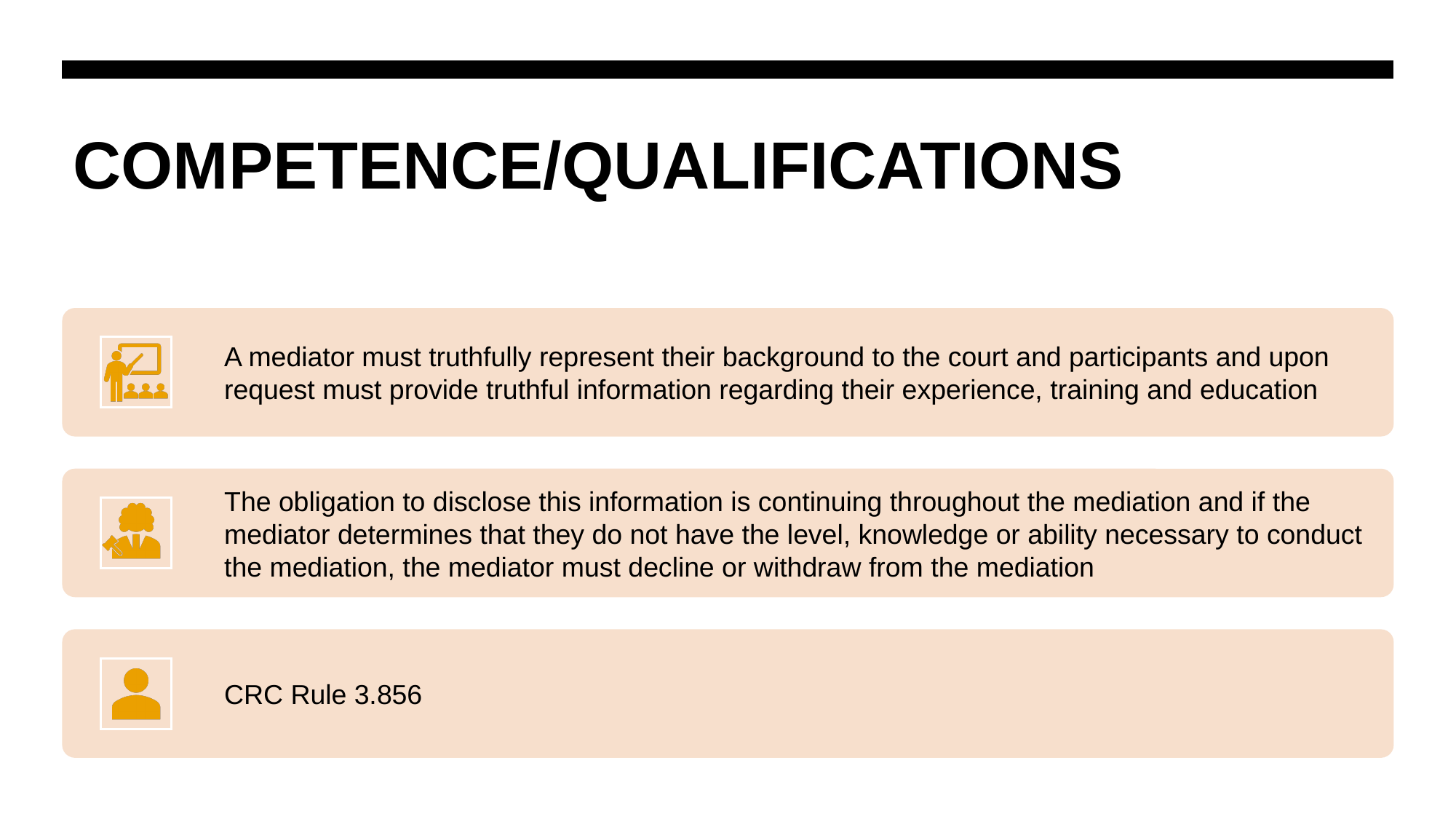

# COMPETENCE/QUALIFICATIONS
A mediator must truthfully represent their background to the court and participants and upon request must provide truthful information regarding their experience, training and education
The obligation to disclose this information is continuing throughout the mediation and if the mediator determines that they do not have the level, knowledge or ability necessary to conduct the mediation, the mediator must decline or withdraw from the mediation
CRC Rule 3.856